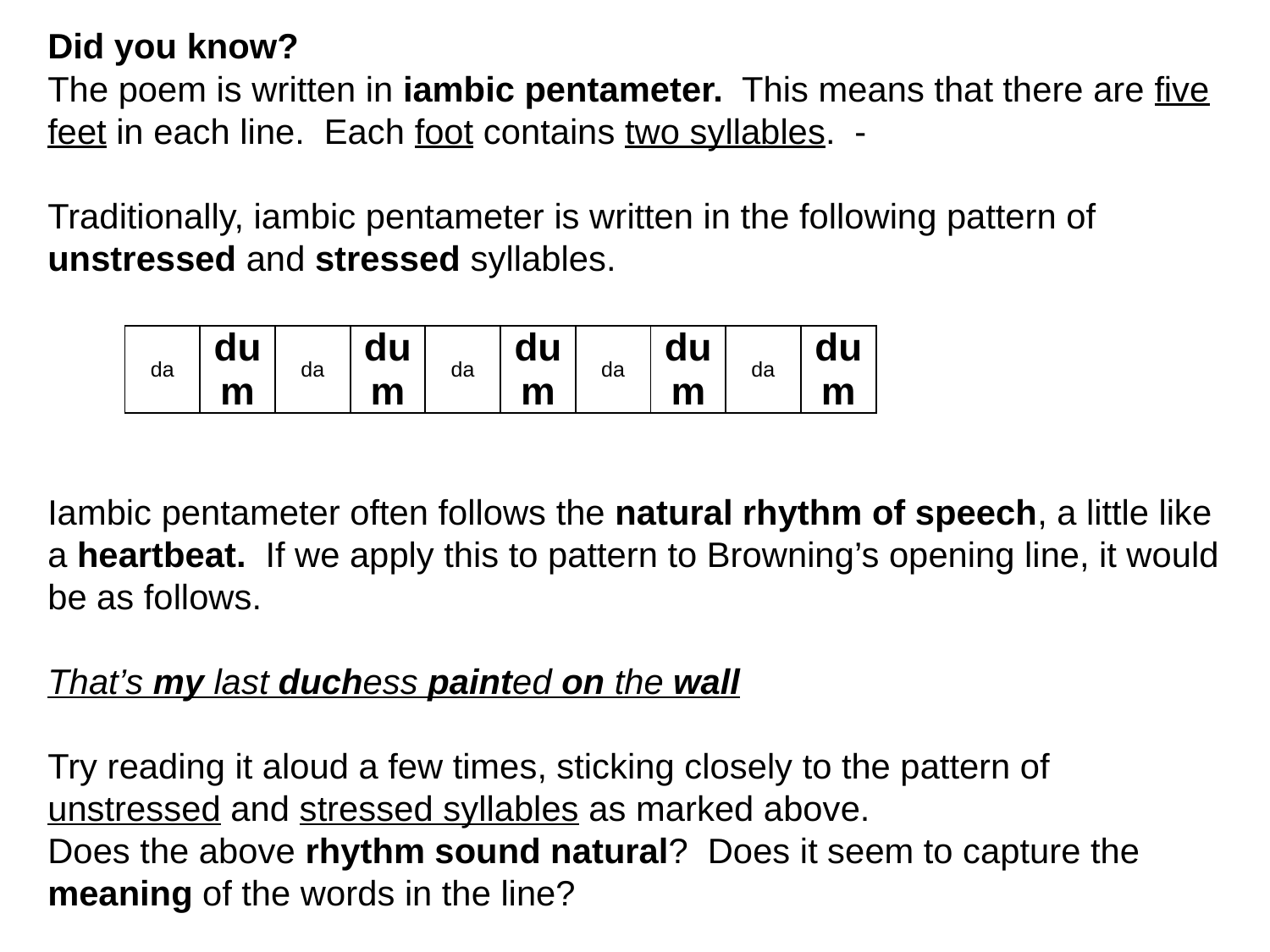

Did you know?
The poem is written in iambic pentameter.  This means that there are five feet in each line.  Each foot contains two syllables.  -

Traditionally, iambic pentameter is written in the following pattern of unstressed and stressed syllables.

Iambic pentameter often follows the natural rhythm of speech, a little like a heartbeat.  If we apply this to pattern to Browning’s opening line, it would be as follows.

That’s my last duchess painted on the wall

Try reading it aloud a few times, sticking closely to the pattern of unstressed and stressed syllables as marked above.
Does the above rhythm sound natural?  Does it seem to capture the meaning of the words in the line?
| da | dum | da | dum | da | dum | da | dum | da | dum |
| --- | --- | --- | --- | --- | --- | --- | --- | --- | --- |